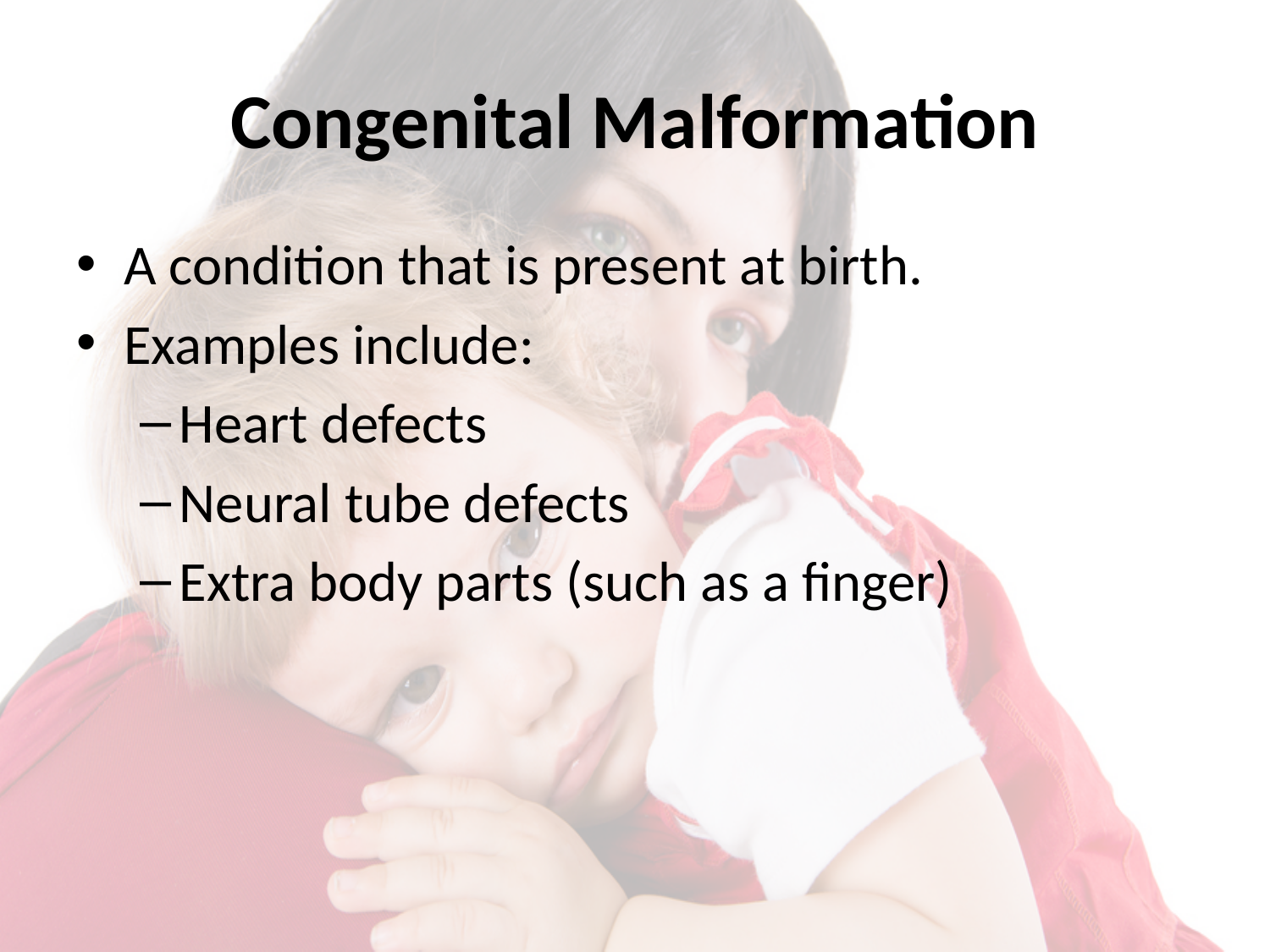

# Congenital Malformation
A condition that is present at birth.
Examples include:
Heart defects
Neural tube defects
Extra body parts (such as a finger)